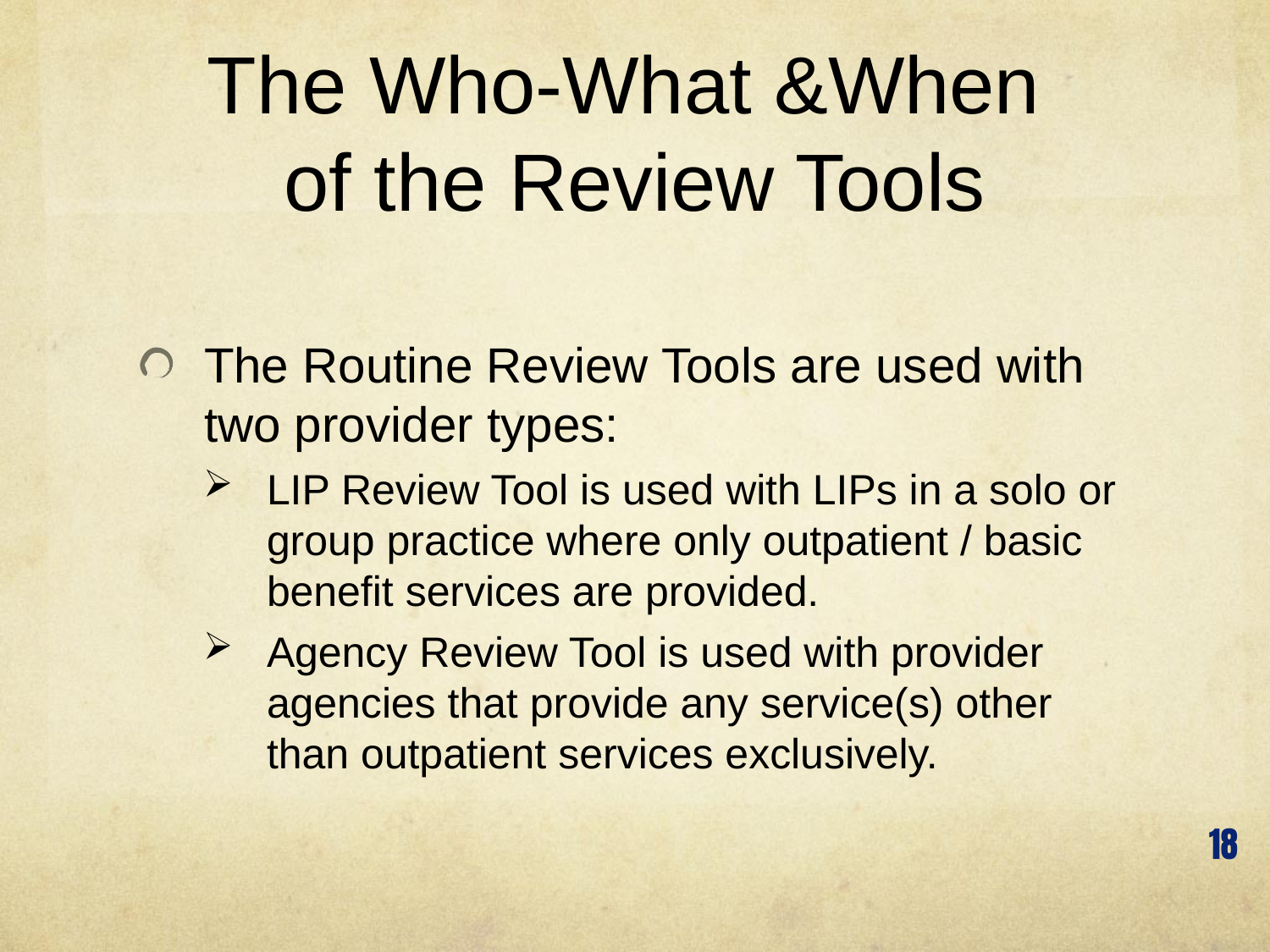

# The Who-What &When of the Review Tools

The Routine Review Tools are used with two provider types:
LIP Review Tool is used with LIPs in a solo or group practice where only outpatient / basic benefit services are provided.
Agency Review Tool is used with provider agencies that provide any service(s) other than outpatient services exclusively.
18